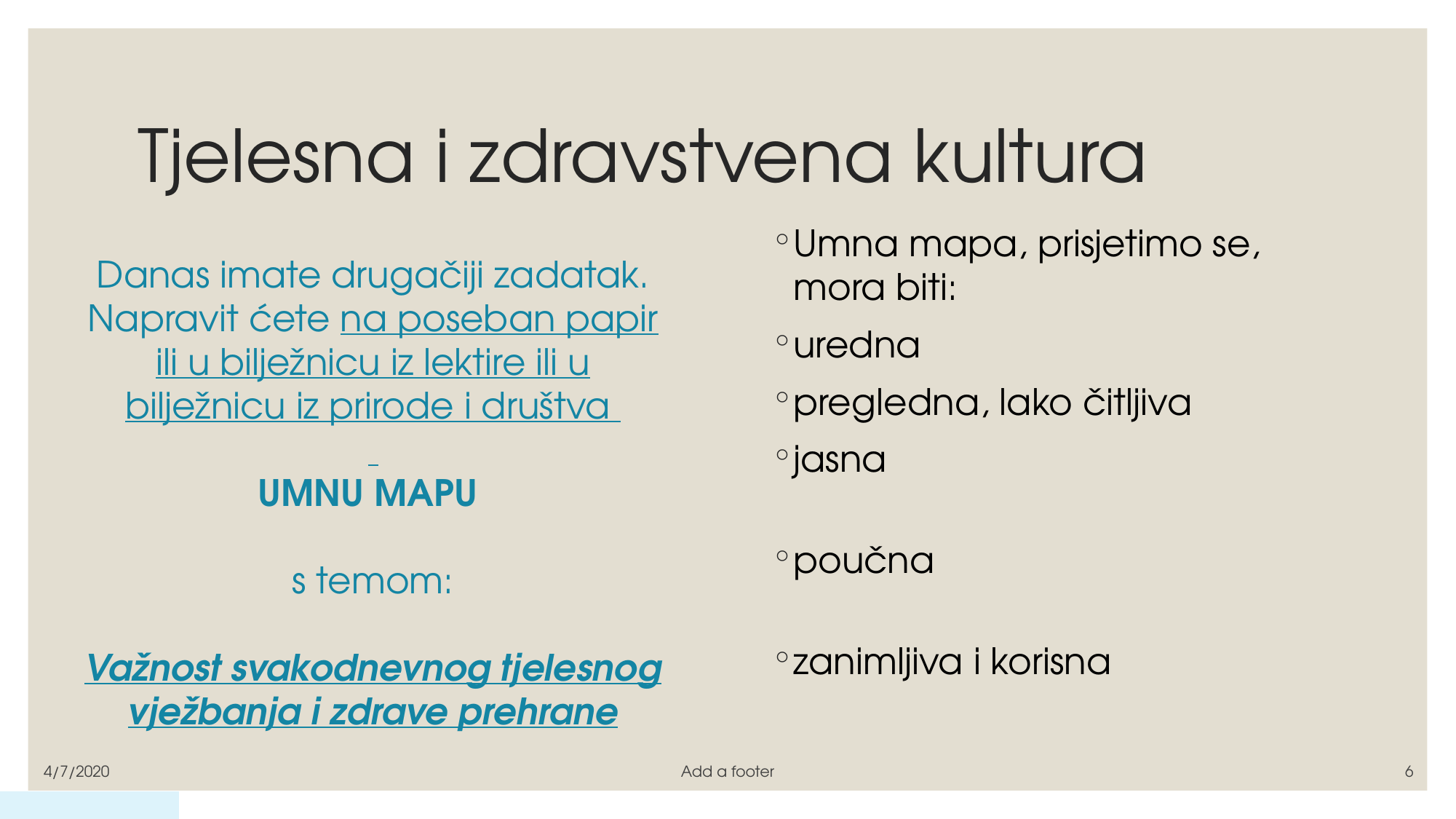

# Tjelesna i zdravstvena kultura
Umna mapa, prisjetimo se, mora biti:
uredna
pregledna, lako čitljiva
jasna
poučna
zanimljiva i korisna

Danas imate drugačiji zadatak.
Napravit ćete na poseban papir ili u bilježnicu iz lektire ili u bilježnicu iz prirode i društva

UMNU MAPU

s temom:

Važnost svakodnevnog tjelesnog vježbanja i zdrave prehrane
4/7/2020
Add a footer
6